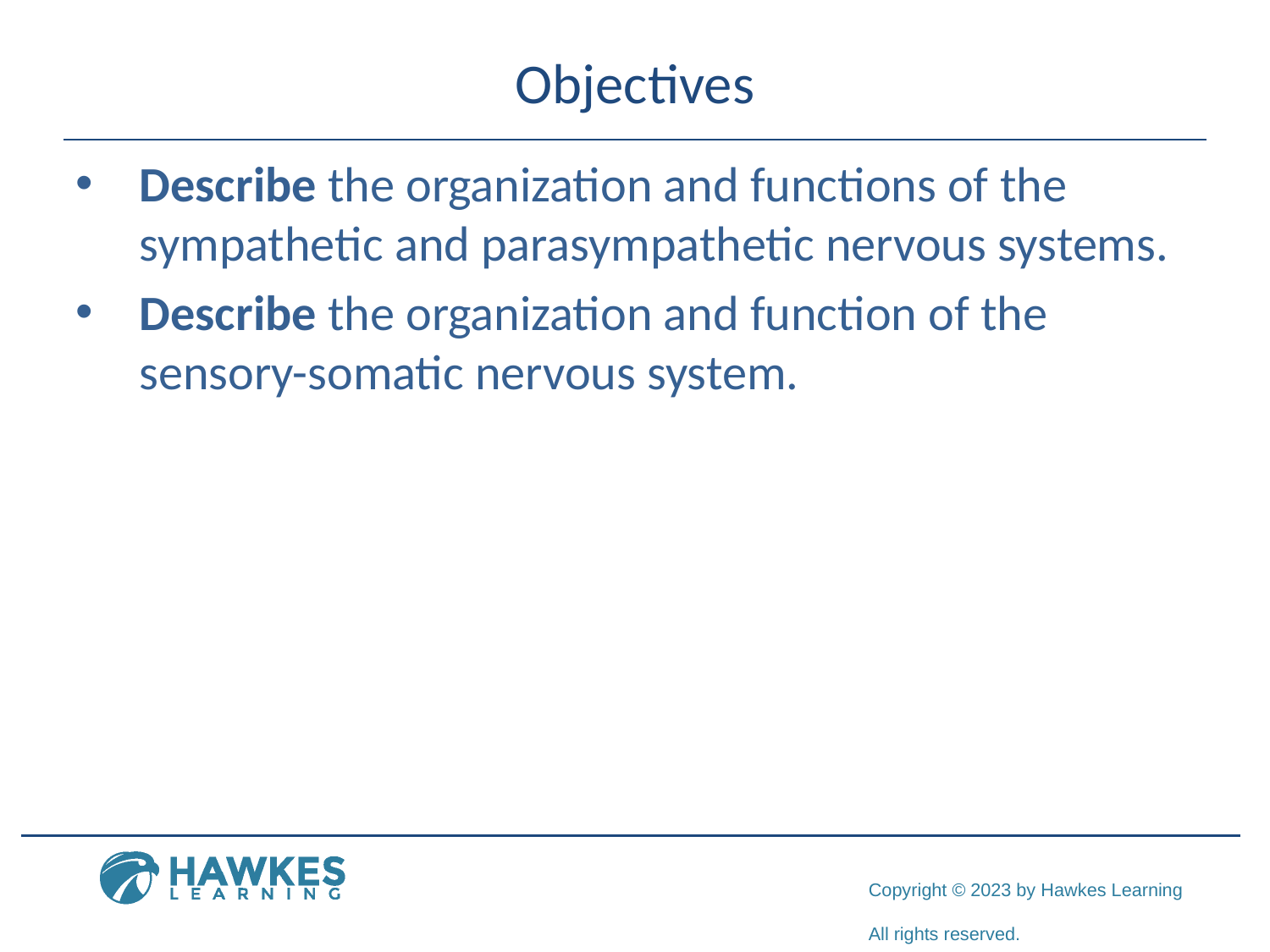

# Objectives
Describe the organization and functions of the sympathetic and parasympathetic nervous systems.
Describe the organization and function of the sensory-somatic nervous system.